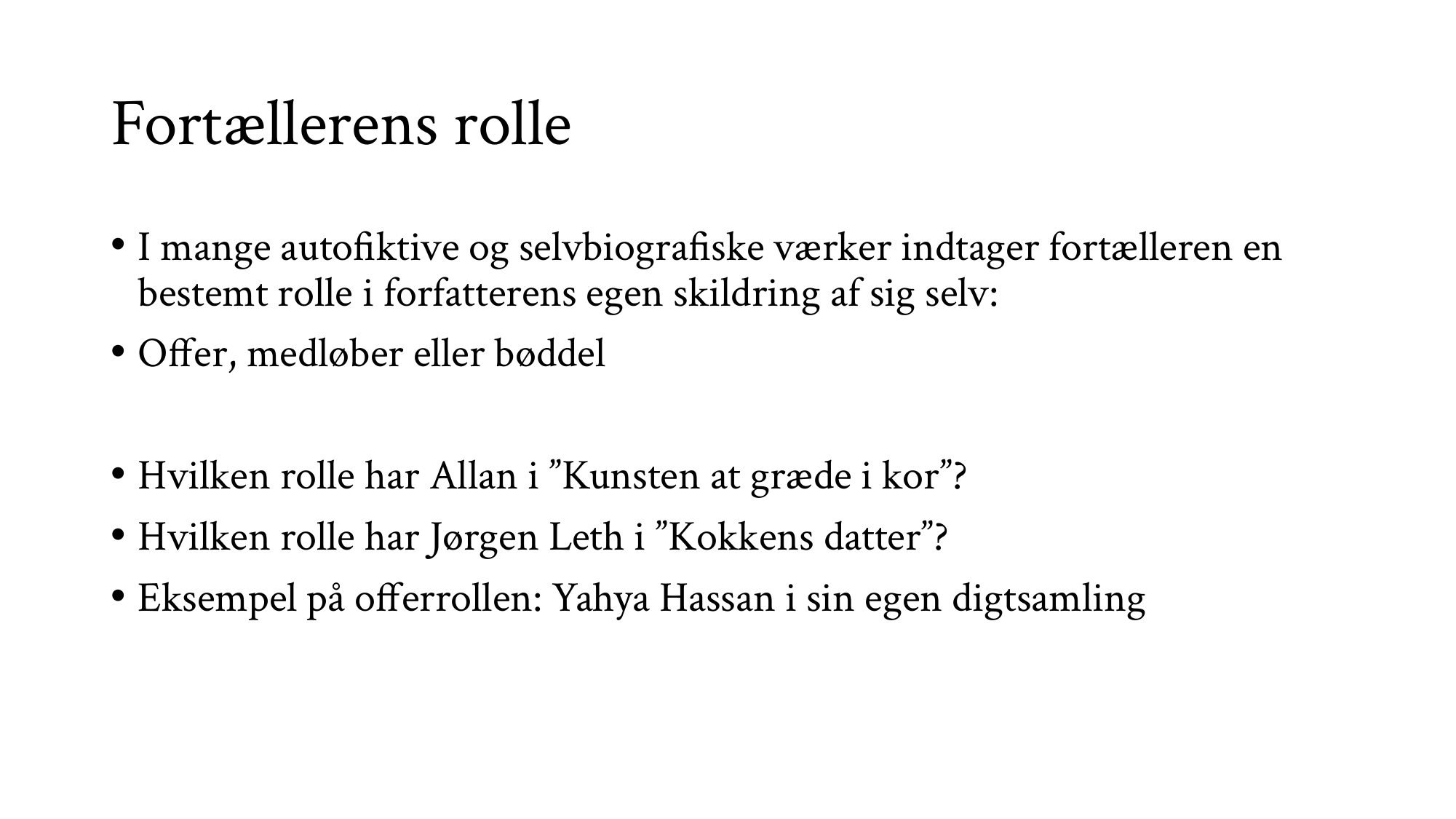

# Fortællerens rolle
I mange autofiktive og selvbiografiske værker indtager fortælleren en bestemt rolle i forfatterens egen skildring af sig selv:
Offer, medløber eller bøddel

Hvilken rolle har Allan i ”Kunsten at græde i kor”?
Hvilken rolle har Jørgen Leth i ”Kokkens datter”?
Eksempel på offerrollen: Yahya Hassan i sin egen digtsamling